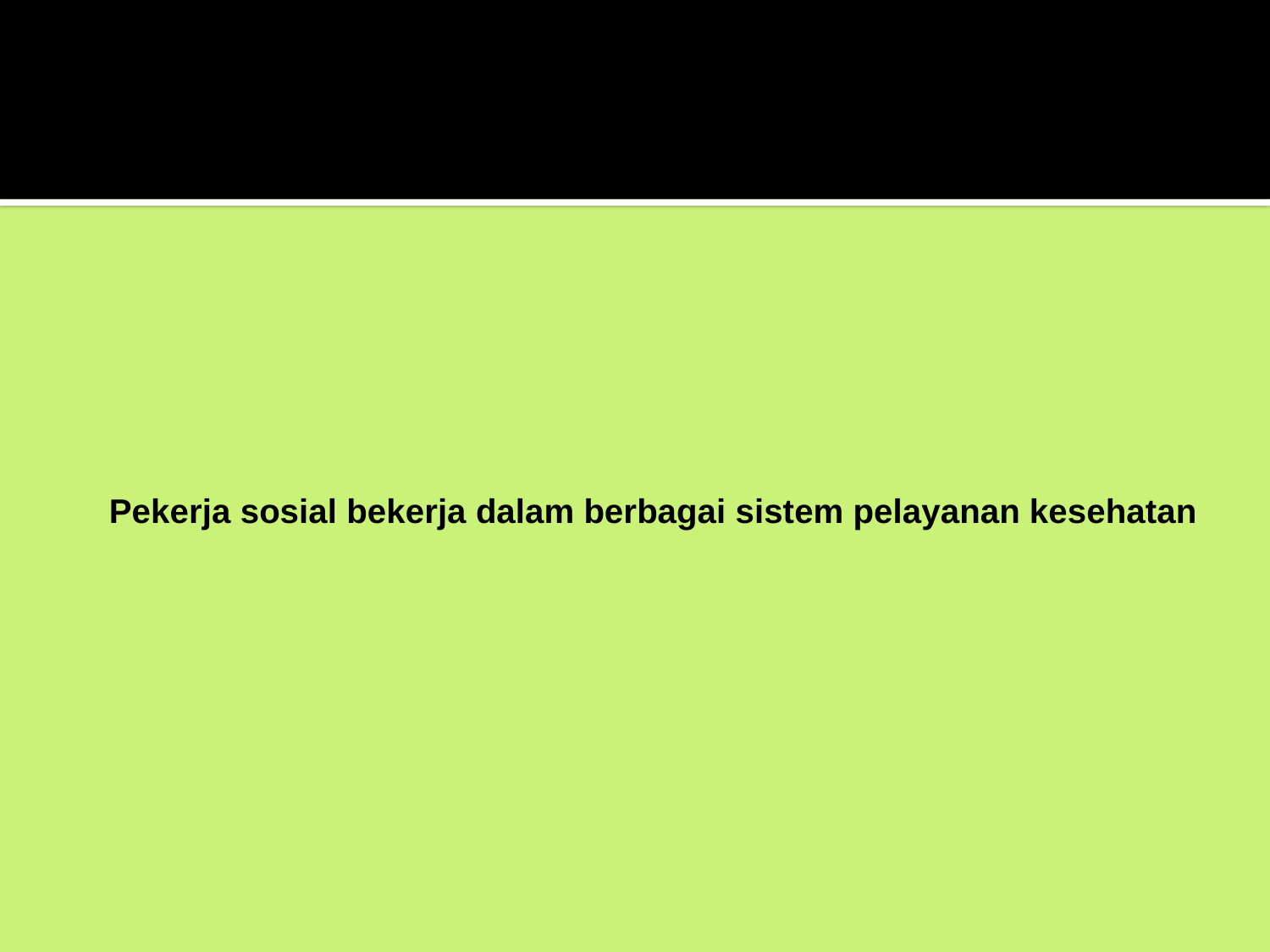

# Pekerja sosial bekerja dalam berbagai sistem pelayanan kesehatan